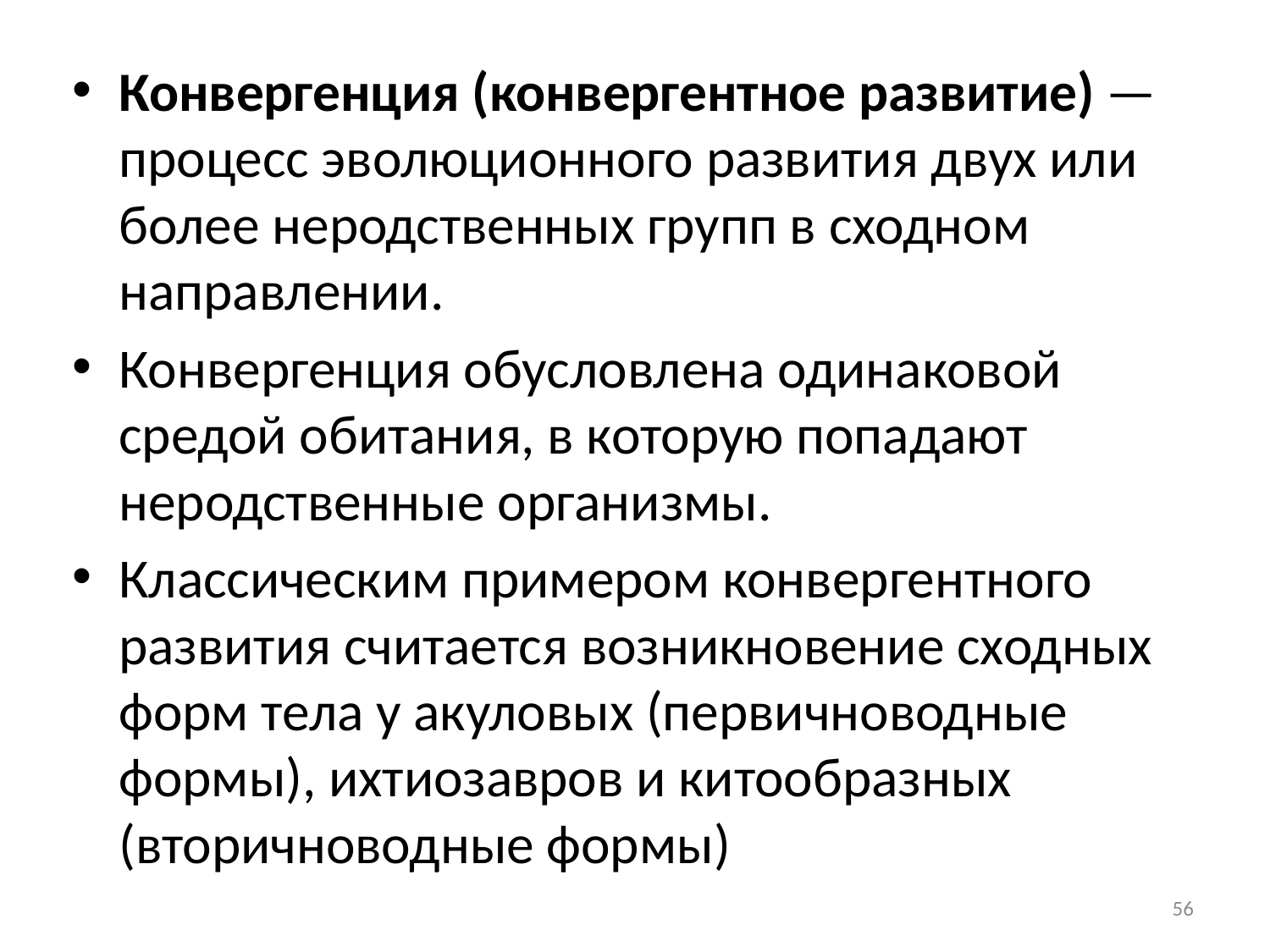

Конвергенция (конвергентное развитие) — процесс эволюционного развития двух или более неродственных групп в сходном направлении.
Конвергенция обусловлена одинаковой средой обитания, в которую попадают неродственные организмы.
Классическим примером конвергентного развития считается возникновение сходных форм тела у акуловых (первичноводные формы), ихтиозавров и китообразных (вторичноводные формы)
56